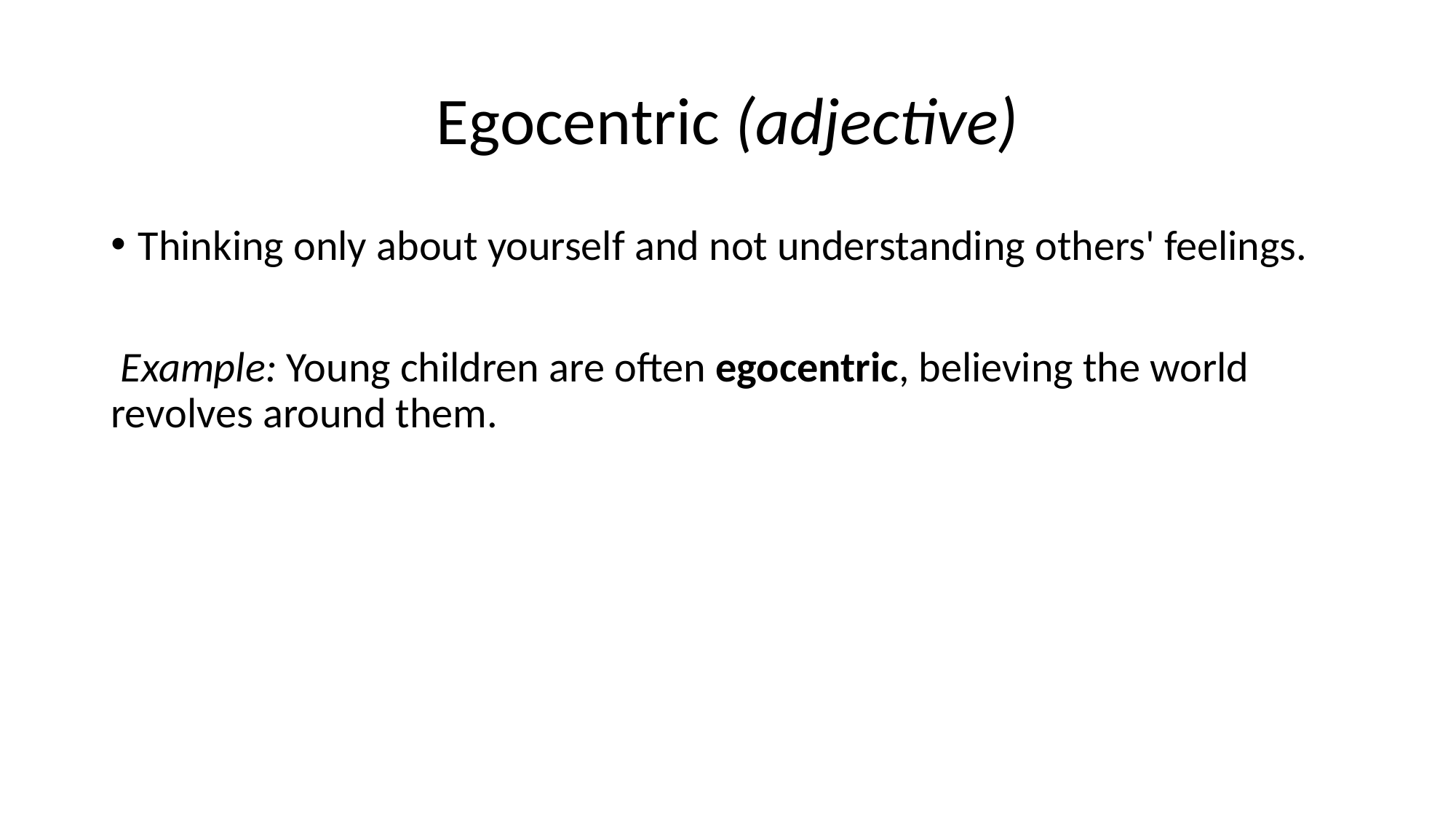

# Egocentric (adjective)
Thinking only about yourself and not understanding others' feelings.

 Example: Young children are often egocentric, believing the world revolves around them.